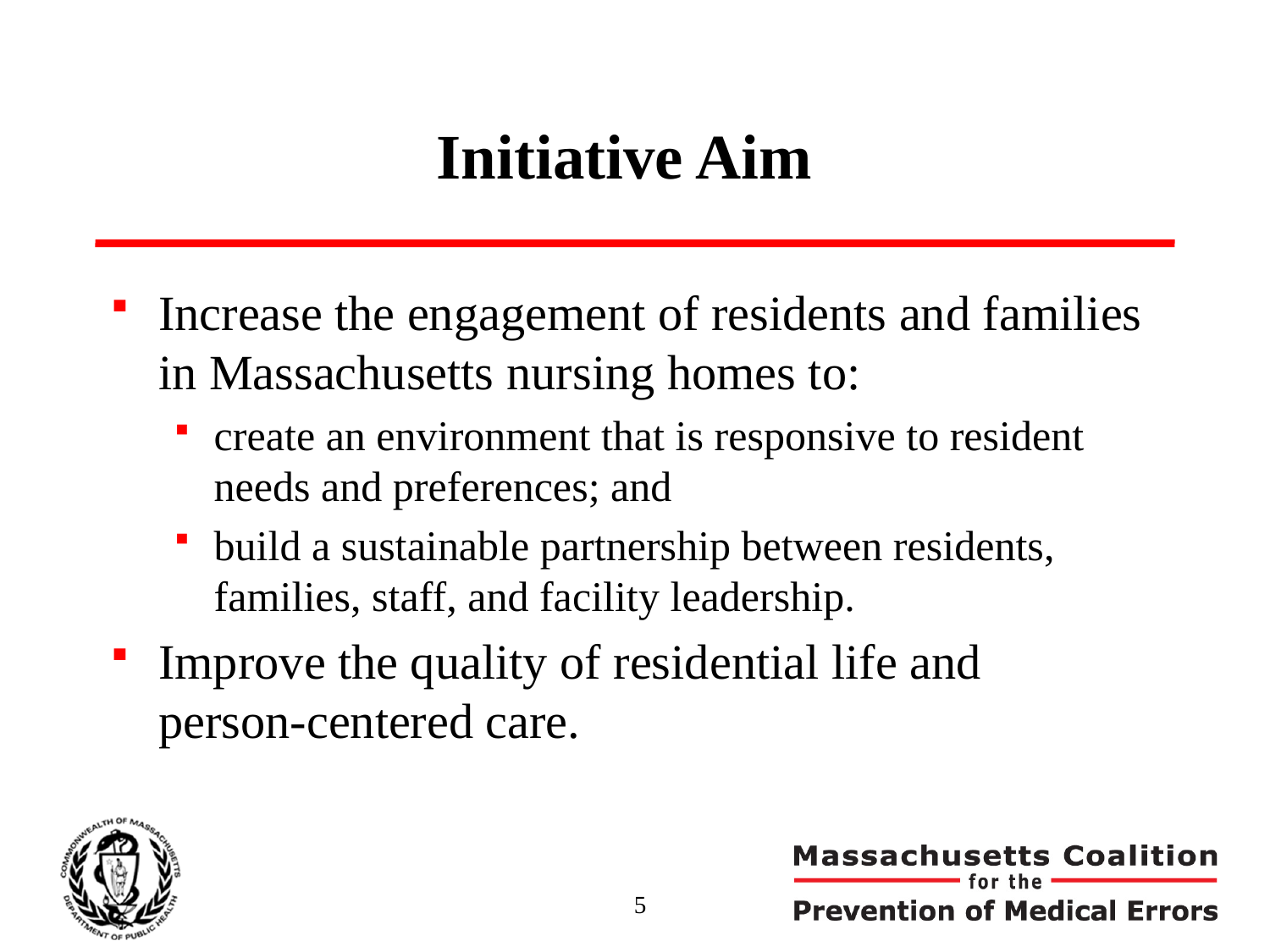

# Initiative Aim
Increase the engagement of residents and families in Massachusetts nursing homes to:
create an environment that is responsive to resident needs and preferences; and
build a sustainable partnership between residents, families, staff, and facility leadership.
Improve the quality of residential life and   person-centered care.

5